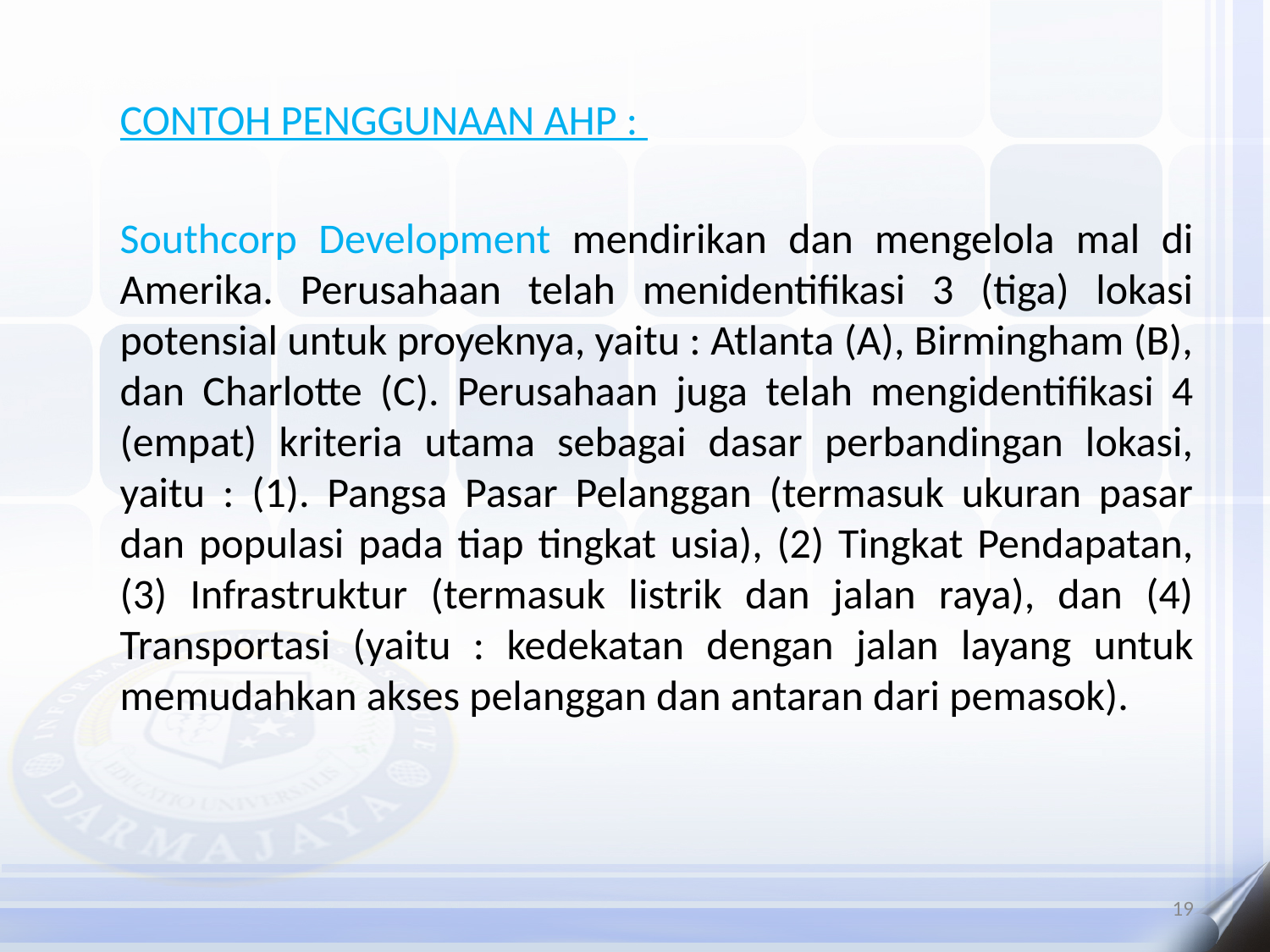

CONTOH PENGGUNAAN AHP :

	Southcorp Development mendirikan dan mengelola mal di Amerika. Perusahaan telah menidentifikasi 3 (tiga) lokasi potensial untuk proyeknya, yaitu : Atlanta (A), Birmingham (B), dan Charlotte (C). Perusahaan juga telah mengidentifikasi 4 (empat) kriteria utama sebagai dasar perbandingan lokasi, yaitu : (1). Pangsa Pasar Pelanggan (termasuk ukuran pasar dan populasi pada tiap tingkat usia), (2) Tingkat Pendapatan, (3) Infrastruktur (termasuk listrik dan jalan raya), dan (4) Transportasi (yaitu : kedekatan dengan jalan layang untuk memudahkan akses pelanggan dan antaran dari pemasok).
19